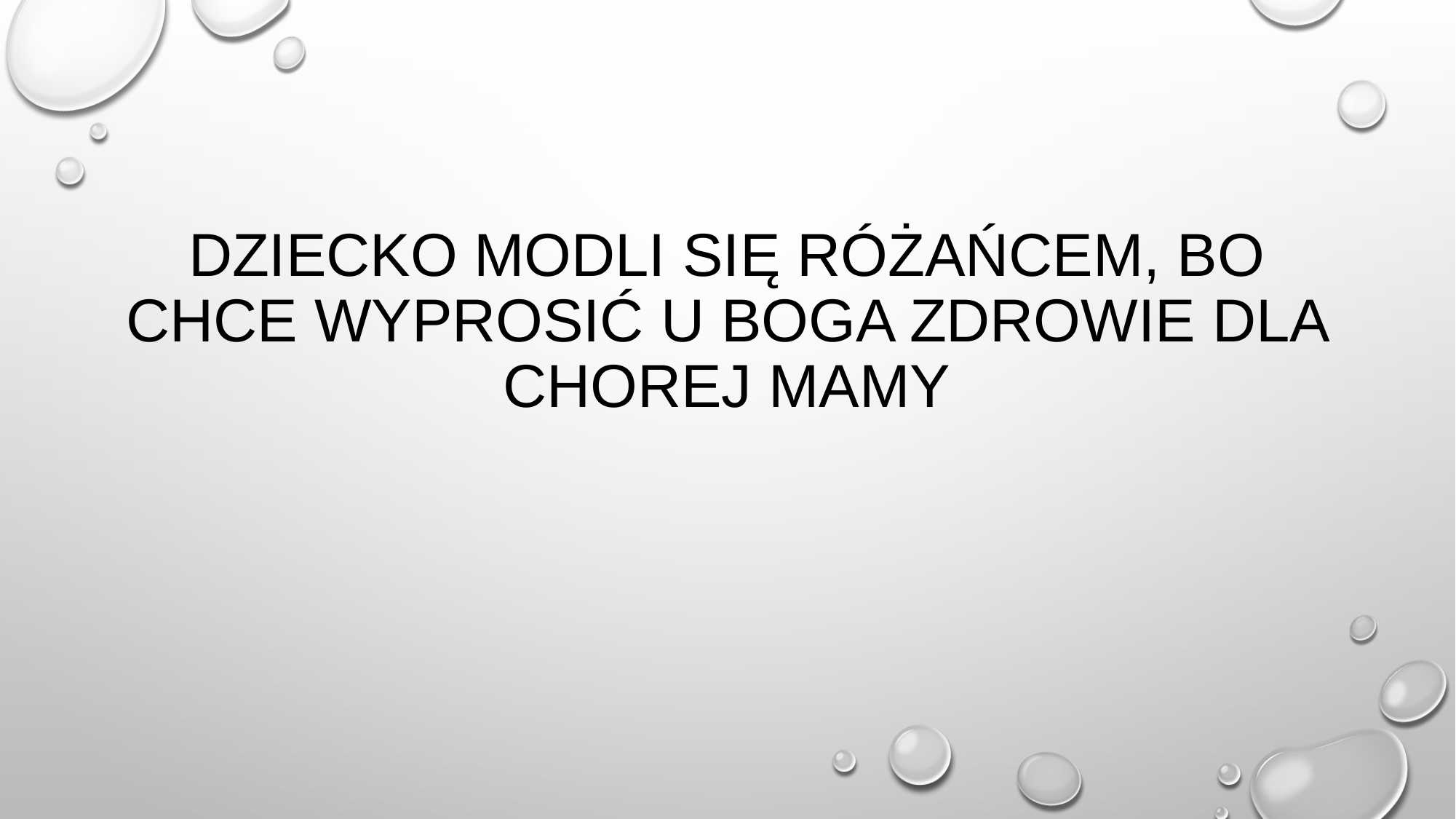

# dziecko modli się różańcem, bo chce wyprosić u Boga zdrowie dla chorej mamy